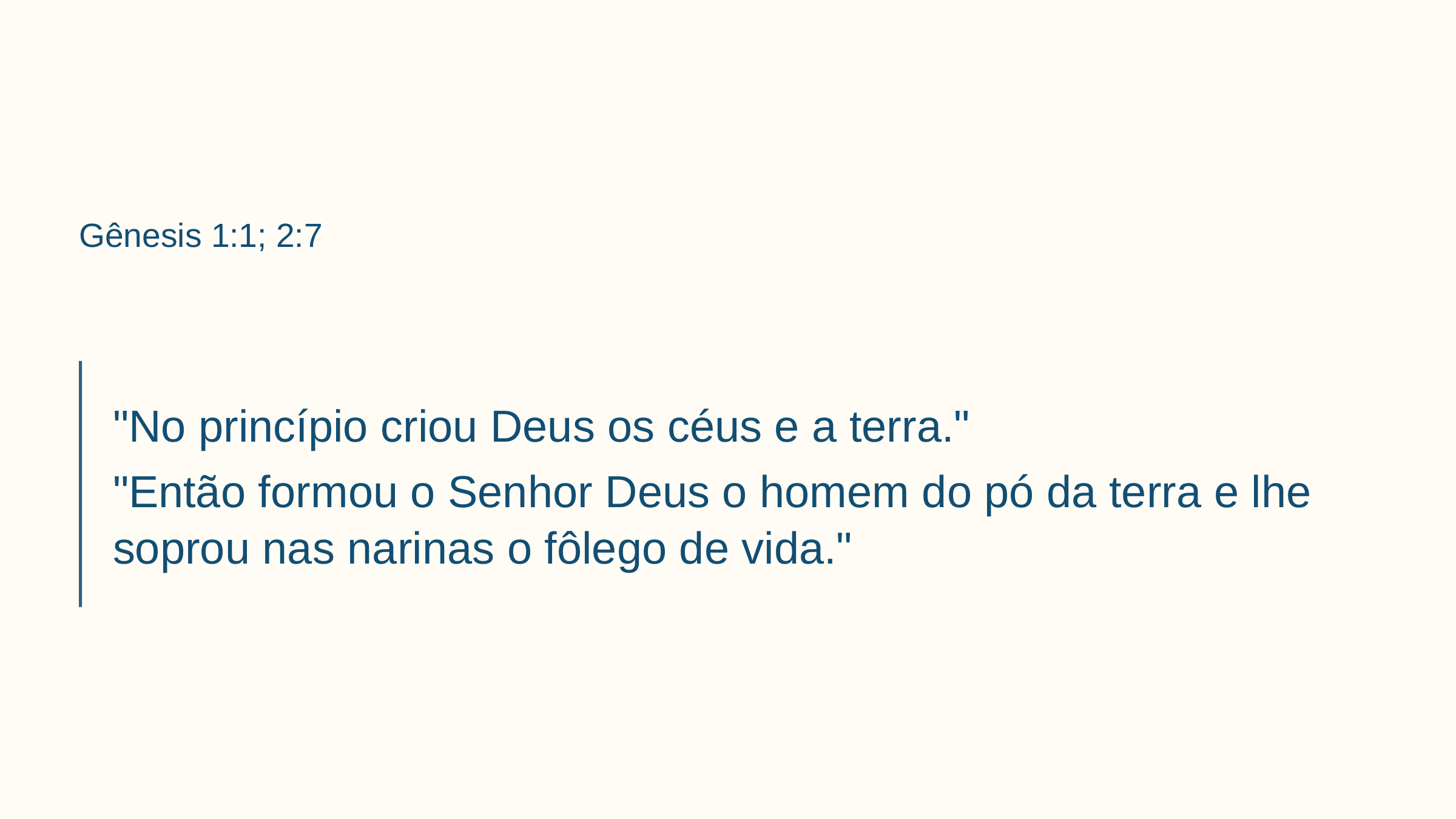

Gênesis 1:1; 2:7

"No princípio criou Deus os céus e a terra."
"Então formou o Senhor Deus o homem do pó da terra e lhe soprou nas narinas o fôlego de vida."